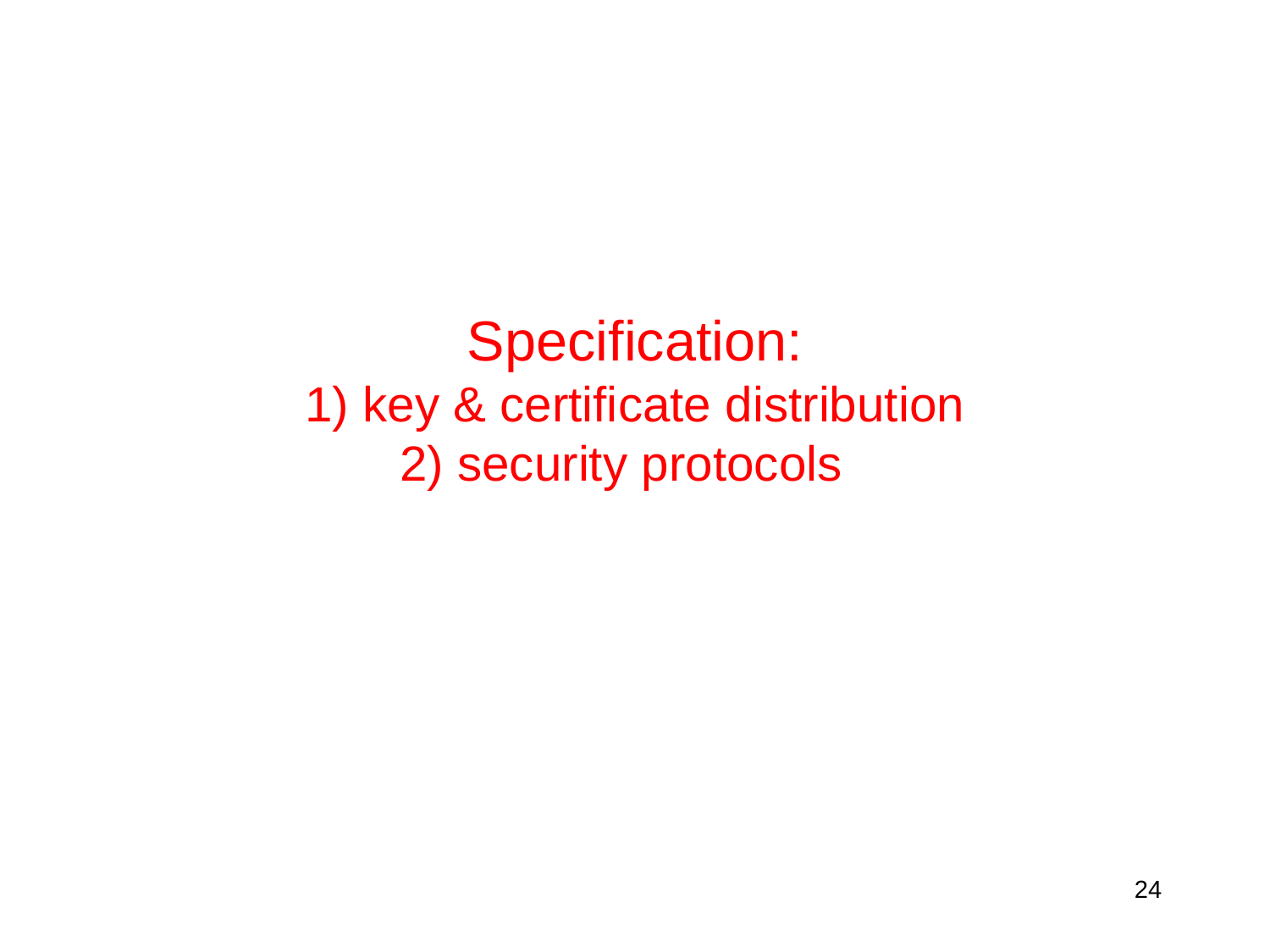

# Specification: 1) key & certificate distribution 2) security protocols

24